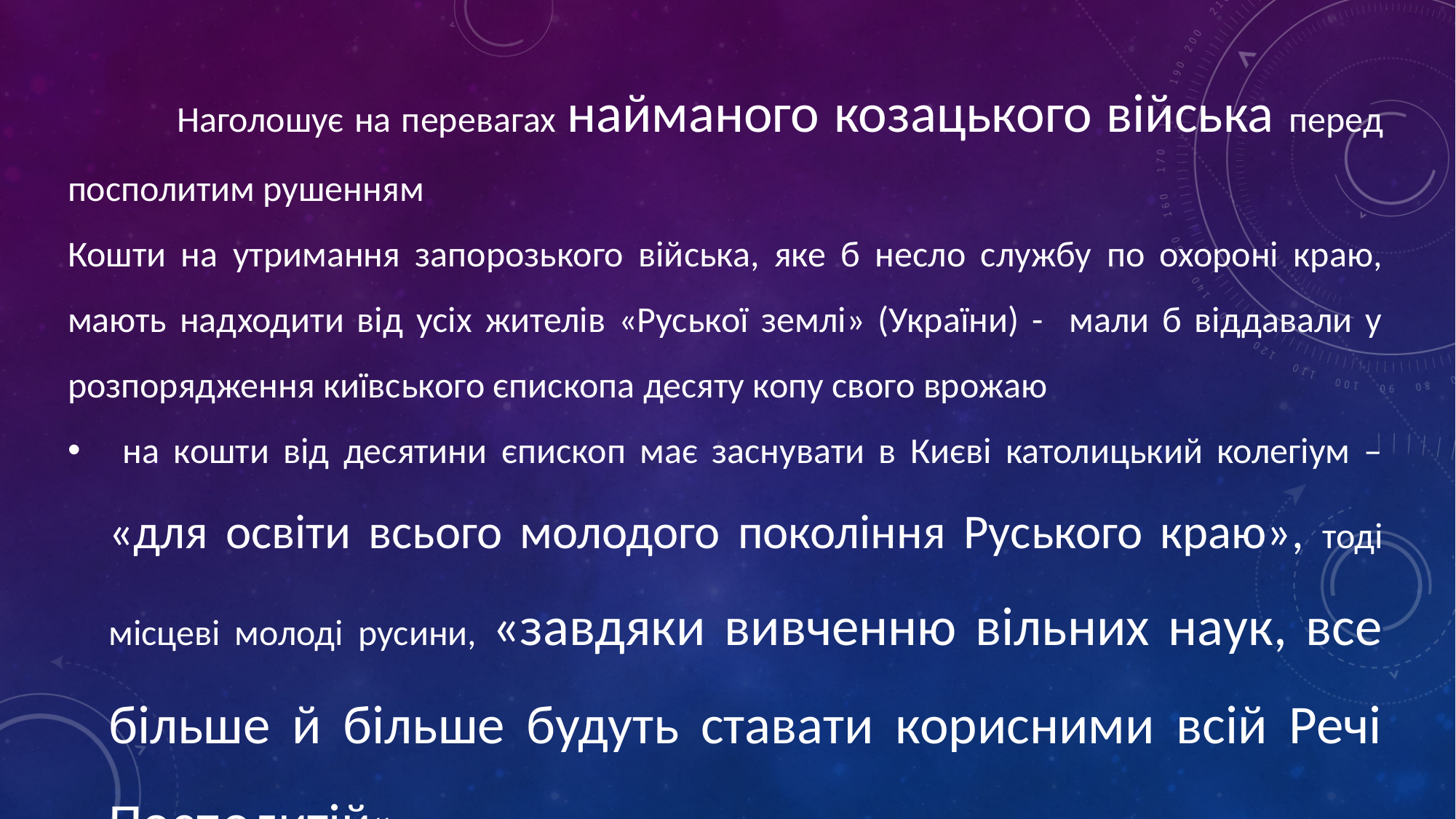

Наголошує на перевагах найманого козацького війська перед посполитим рушенням
Кошти на утримання запорозького війська, яке б несло службу по охороні краю, мають надходити від усіх жителів «Руської землі» (України) -  мали б віддавали у розпорядження київського єпископа десяту копу свого врожаю
 на кошти від десятини єпископ має заснувати в Києві католицький колегіум ‒ «для освіти всього молодого покоління Руського краю», тоді місцеві молоді русини, «завдяки вивченню вільних наук, все більше й більше будуть ставати корисними всій Речі Посполитій»